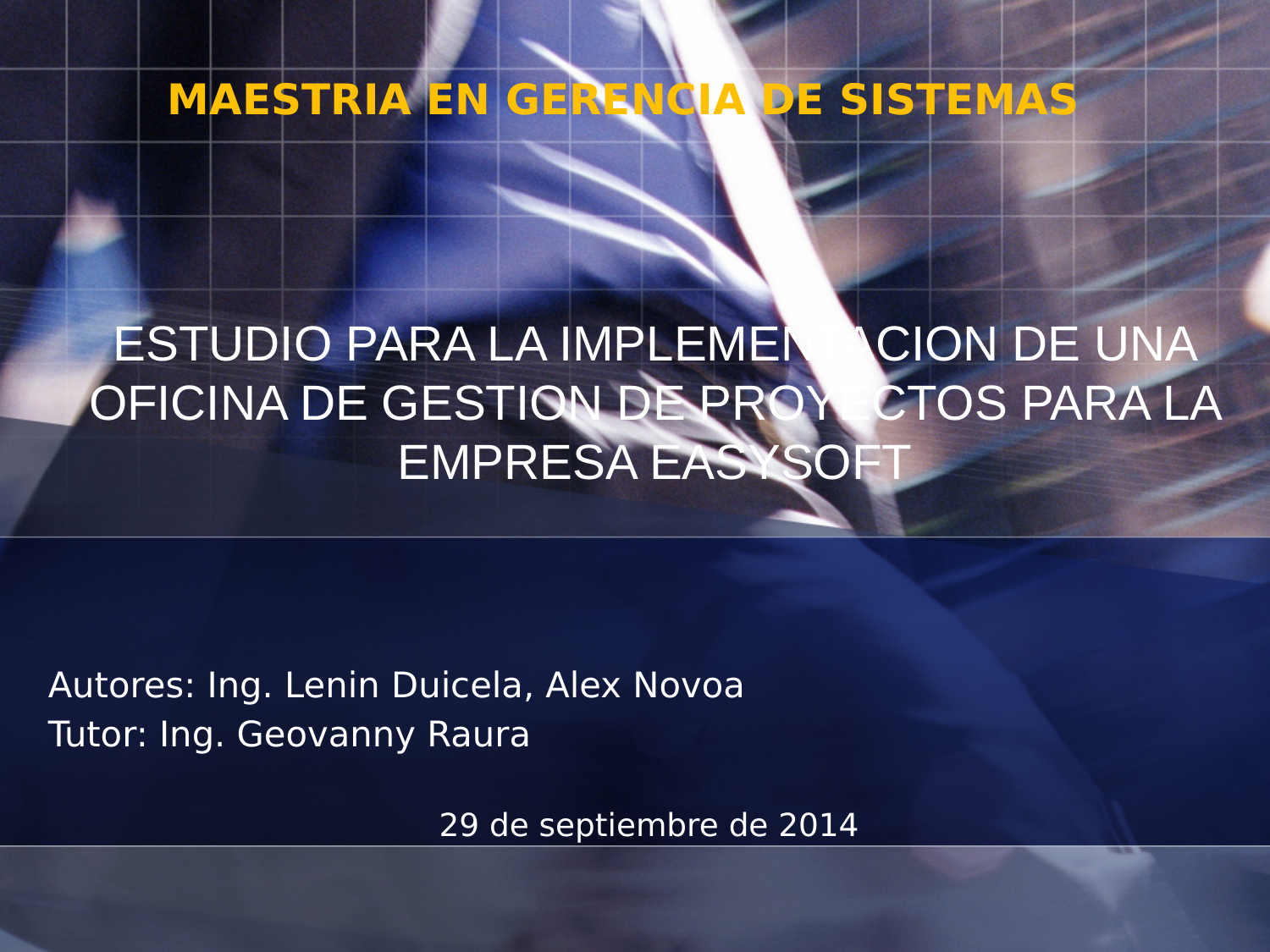

MAESTRIA EN GERENCIA DE SISTEMAS

# ESTUDIO PARA LA IMPLEMENTACION DE UNA OFICINA DE GESTION DE PROYECTOS PARA LA EMPRESA EASYSOFT
Autores: Ing. Lenin Duicela, Alex Novoa
Tutor: Ing. Geovanny Raura

29 de septiembre de 2014